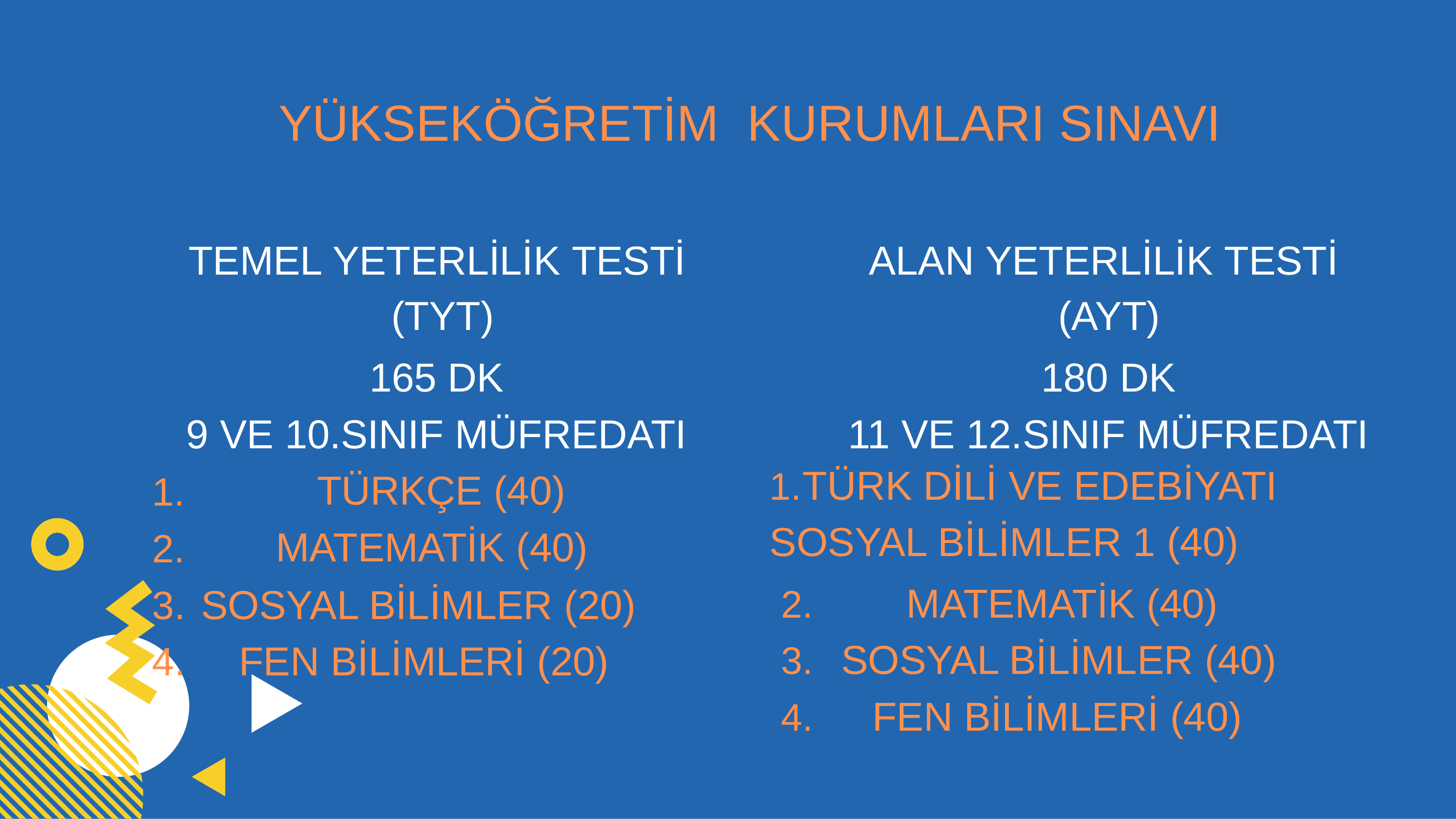

# YÜKSEKÖĞRETİM  KURUMLARI SINAVI
TEMEL YETERLİLİK TESTİ  (TYT)
165 DK
9 VE 10.SINIF MÜFREDATI
TÜRKÇE (40)
MATEMATİK (40)
ALAN YETERLİLİK TESTİ  (AYT)
180 DK
11 VE 12.SINIF MÜFREDATI
TÜRK DİLİ VE EDEBİYATI
SOSYAL BİLİMLER 1 (40)
MATEMATİK (40)
SOSYAL BİLİMLER (40)
FEN BİLİMLERİ (40)
1.
2.

SOSYAL BİLİMLER (20)
FEN BİLİMLERİ (20)